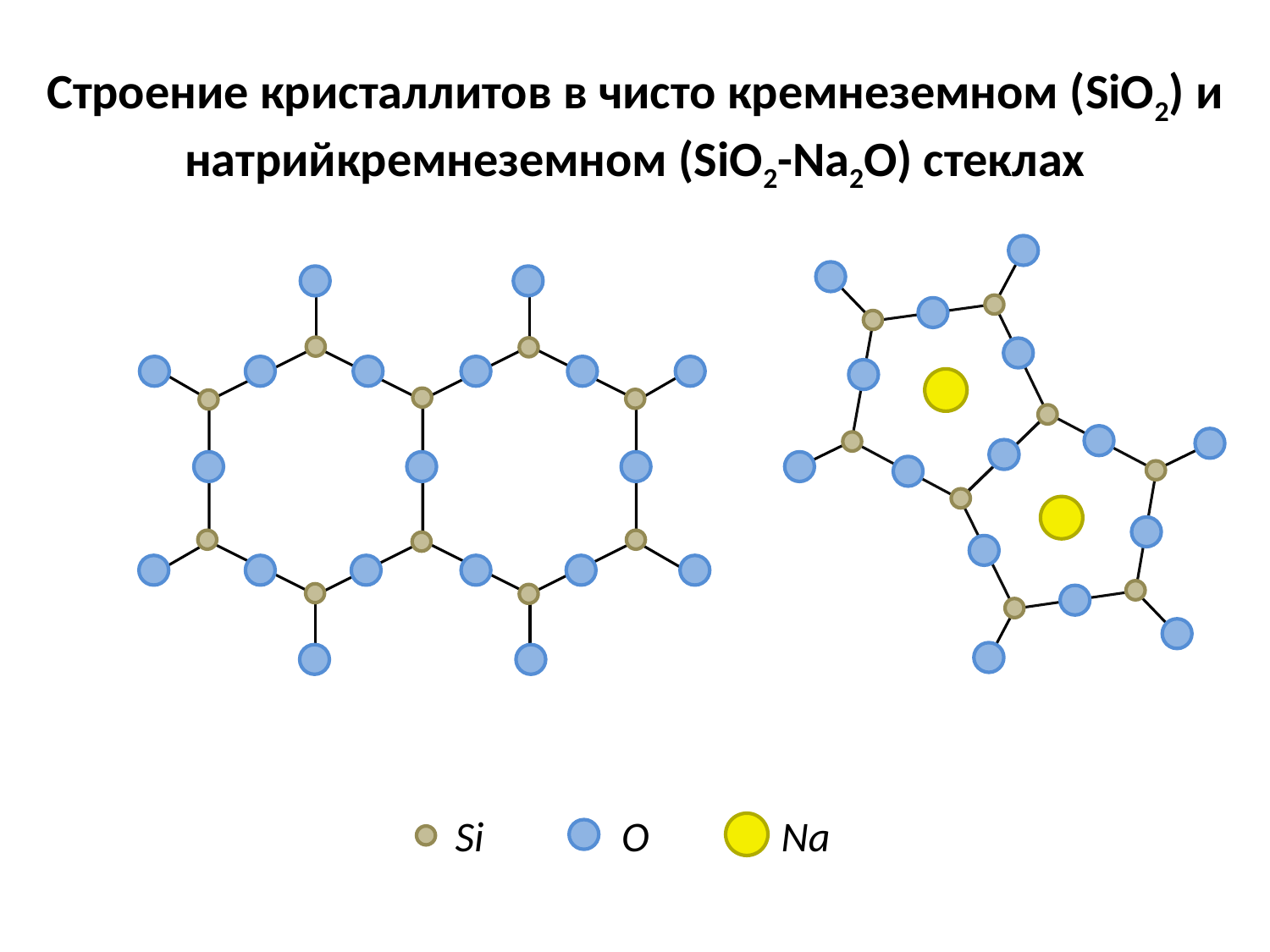

Строение кристаллитов в чисто кремнеземном (SiO2) и натрийкремнеземном (SiO2-Na2O) стеклах

Si
O
Na